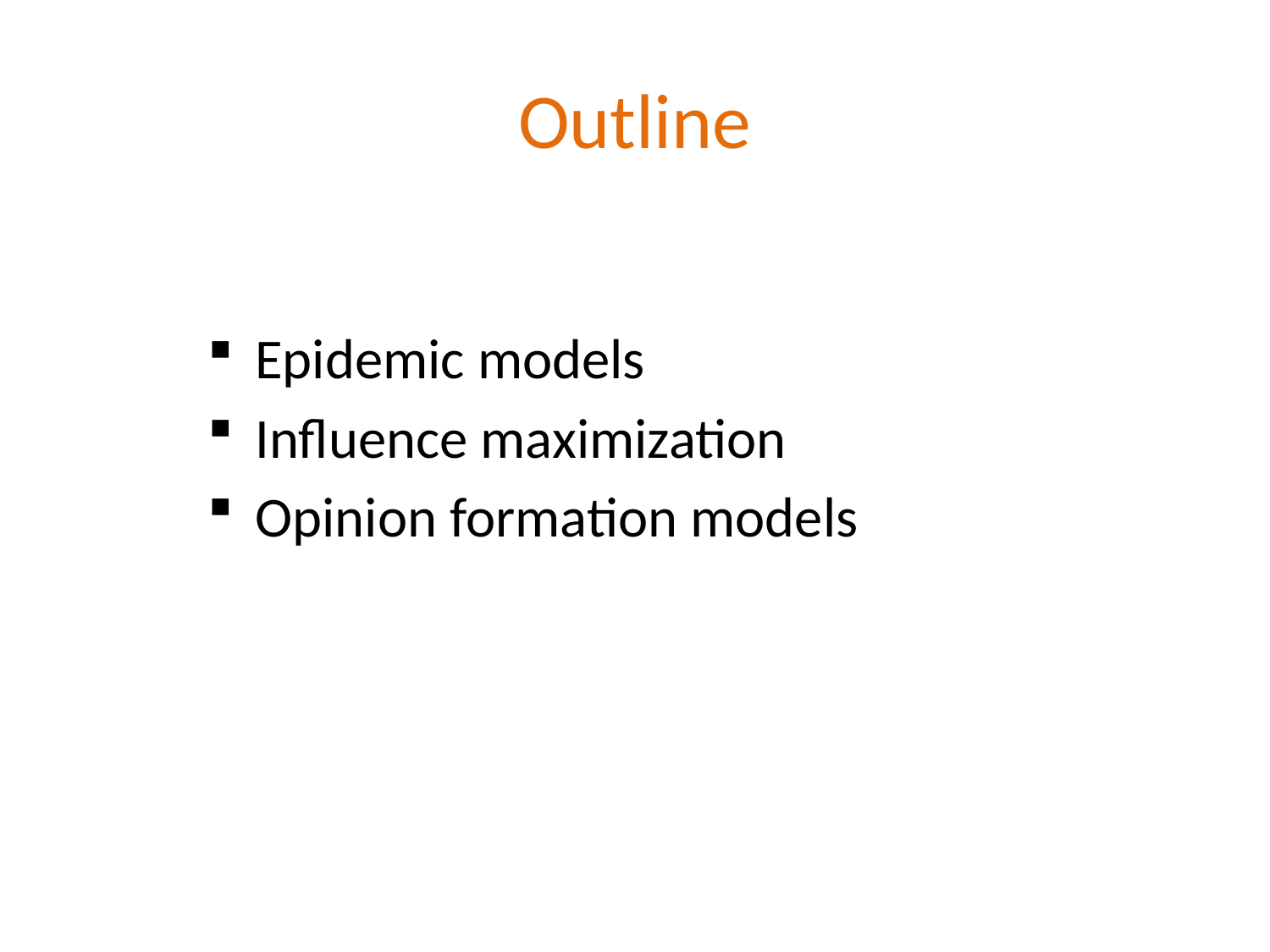

# Outline
Epidemic models
Influence maximization
Opinion formation models